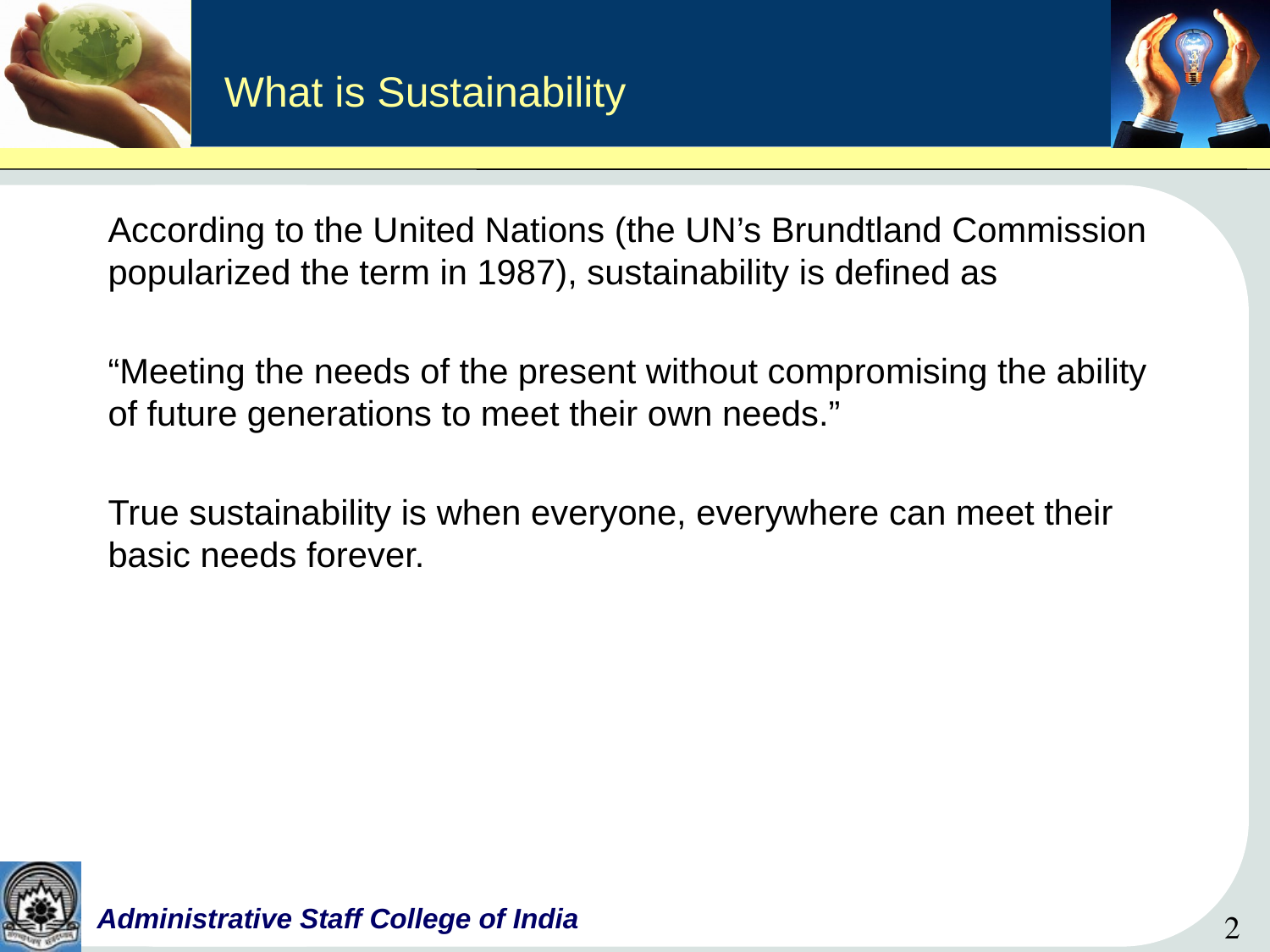

# What is Sustainability
According to the United Nations (the UN’s Brundtland Commission popularized the term in 1987), sustainability is defined as

“Meeting the needs of the present without compromising the ability of future generations to meet their own needs.”

True sustainability is when everyone, everywhere can meet their basic needs forever.